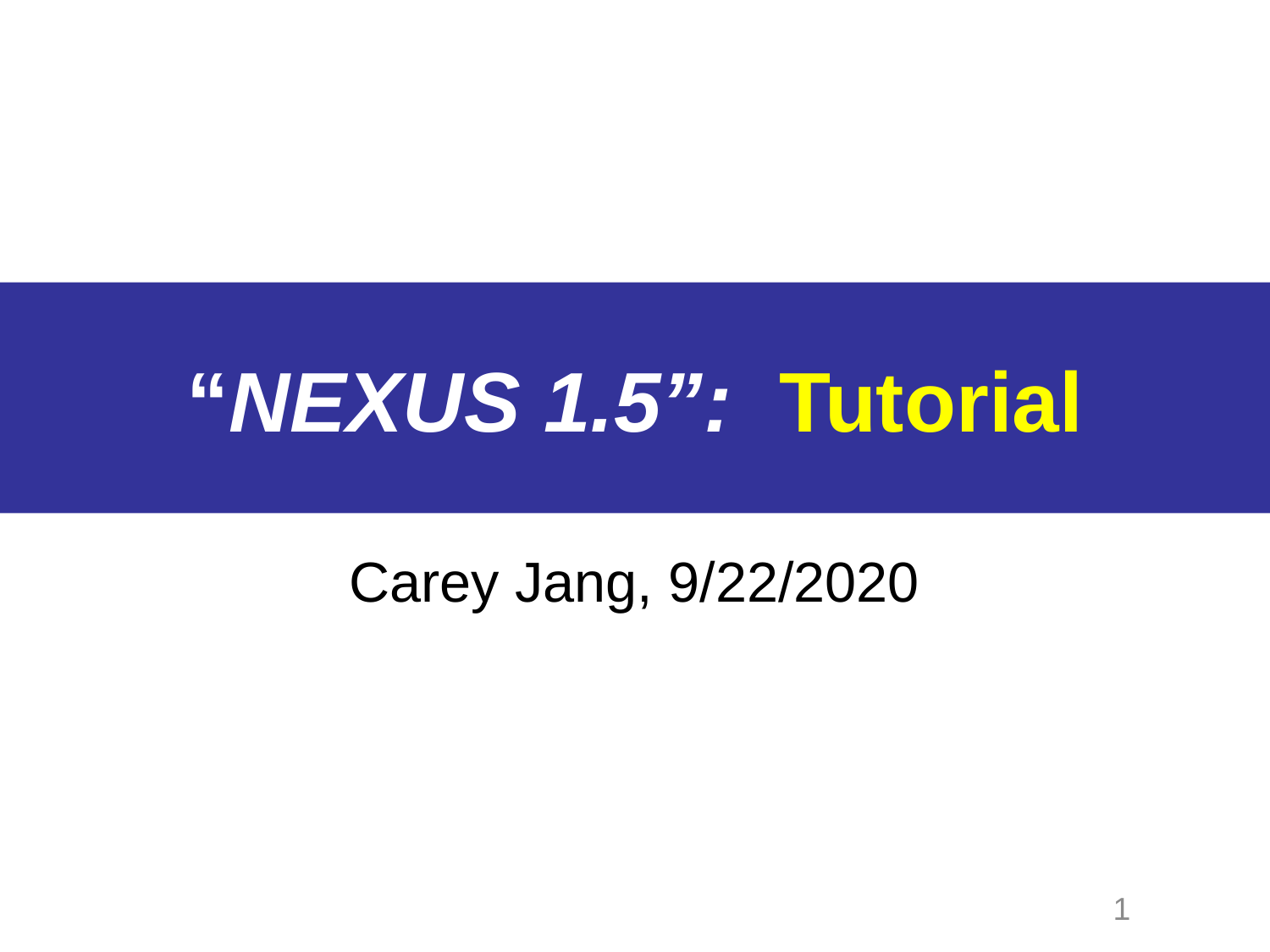

# “NEXUS 1.5”:  Tutorial
Carey Jang, 9/22/2020

1